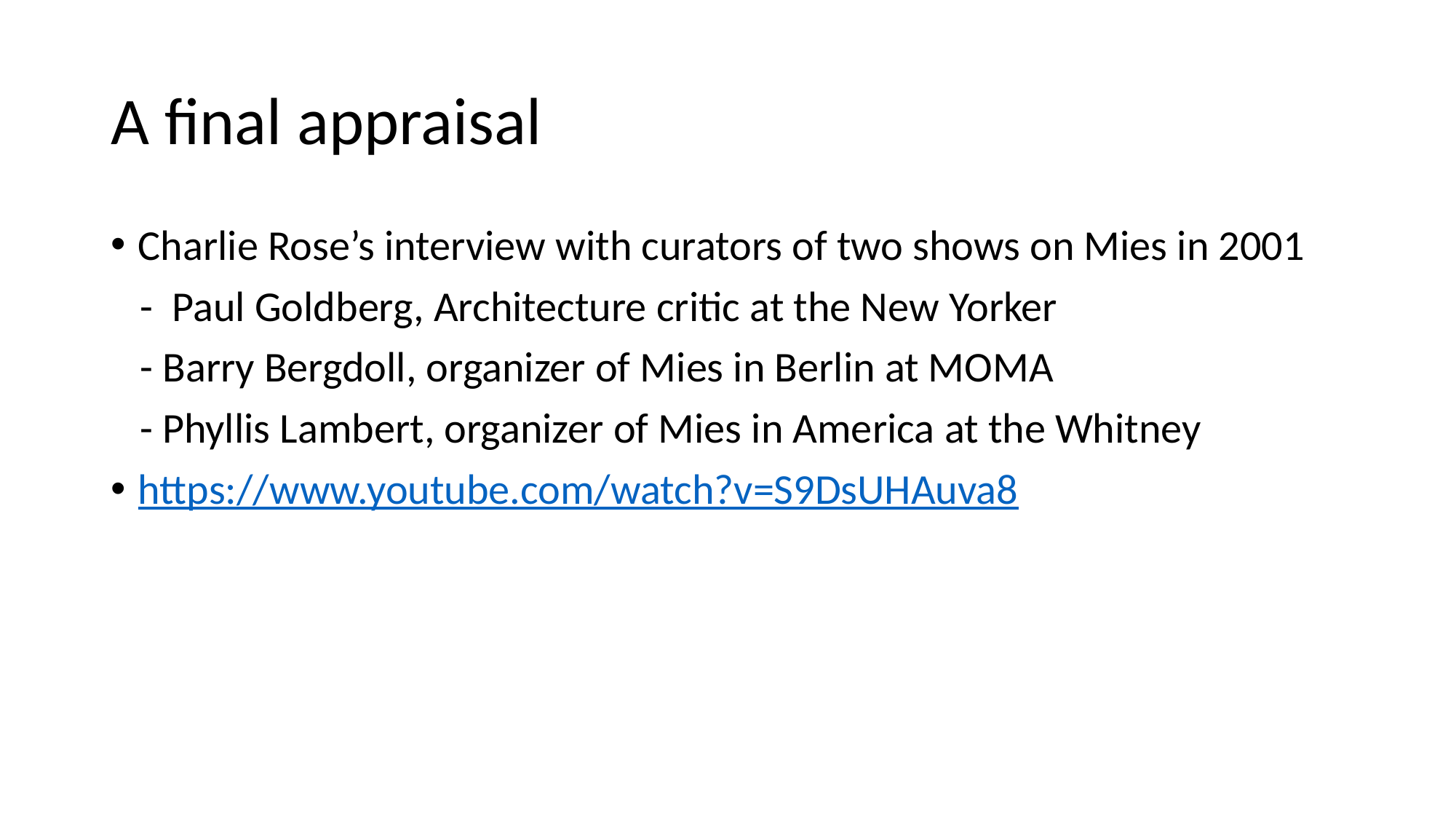

# A final appraisal
Charlie Rose’s interview with curators of two shows on Mies in 2001
   -  Paul Goldberg, Architecture critic at the New Yorker
   - Barry Bergdoll, organizer of Mies in Berlin at MOMA
   - Phyllis Lambert, organizer of Mies in America at the Whitney
https://www.youtube.com/watch?v=S9DsUHAuva8